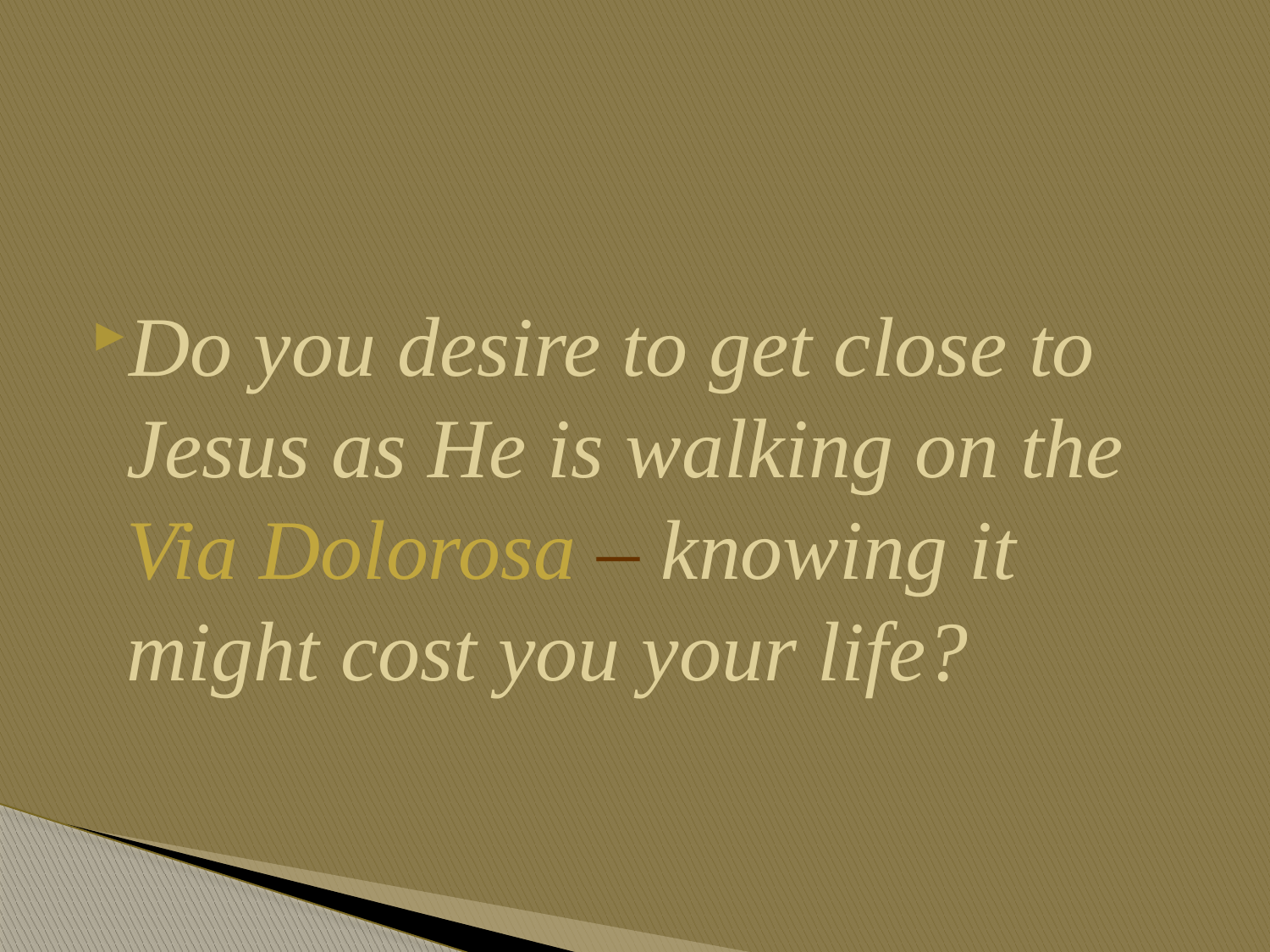

Do you desire to get close to Jesus as He is walking on the Via Dolorosa – knowing it might cost you your life?